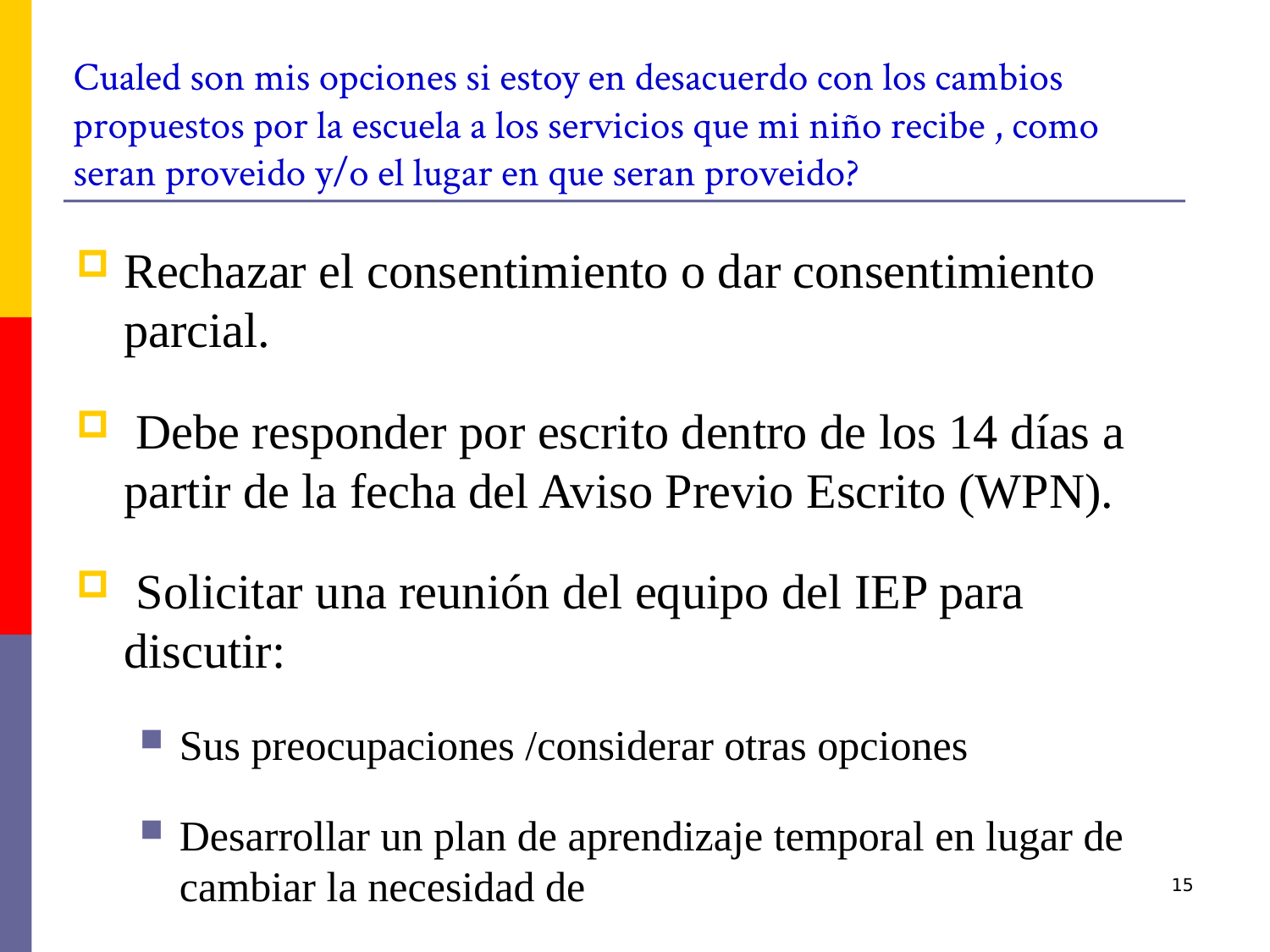

# Cualed son mis opciones si estoy en desacuerdo con los cambios propuestos por la escuela a los servicios que mi niño recibe , como seran proveido y/o el lugar en que seran proveido?
Rechazar el consentimiento o dar consentimiento parcial.
 Debe responder por escrito dentro de los 14 días a partir de la fecha del Aviso Previo Escrito (WPN).
 Solicitar una reunión del equipo del IEP para discutir:
Sus preocupaciones /considerar otras opciones
Desarrollar un plan de aprendizaje temporal en lugar de cambiar la necesidad de
15